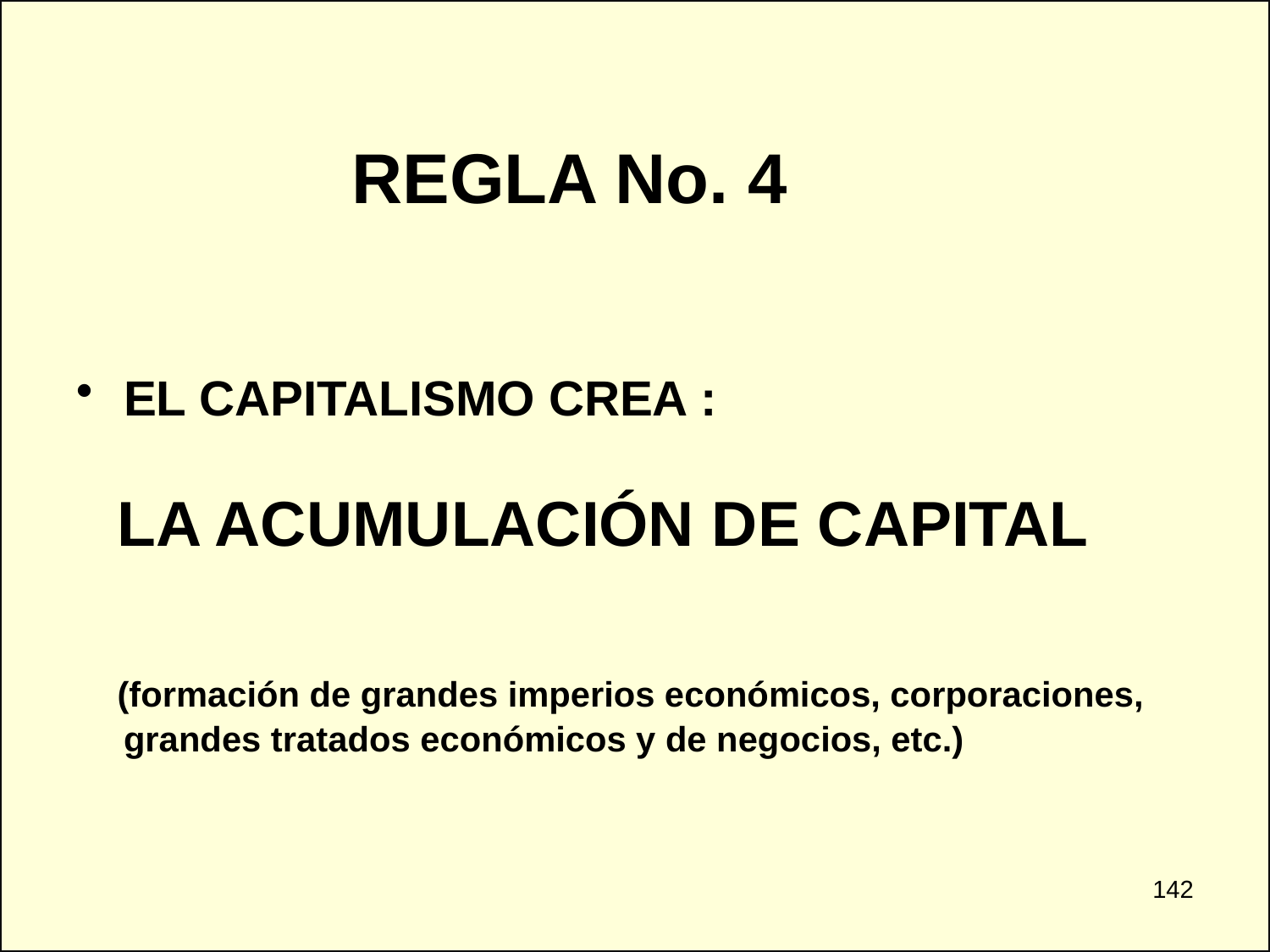

REGLA No. 4

EL CAPITALISMO CREA :

   LA ACUMULACIÓN DE CAPITAL

   (formación de grandes imperios económicos, corporaciones, grandes tratados económicos y de negocios, etc.)
142